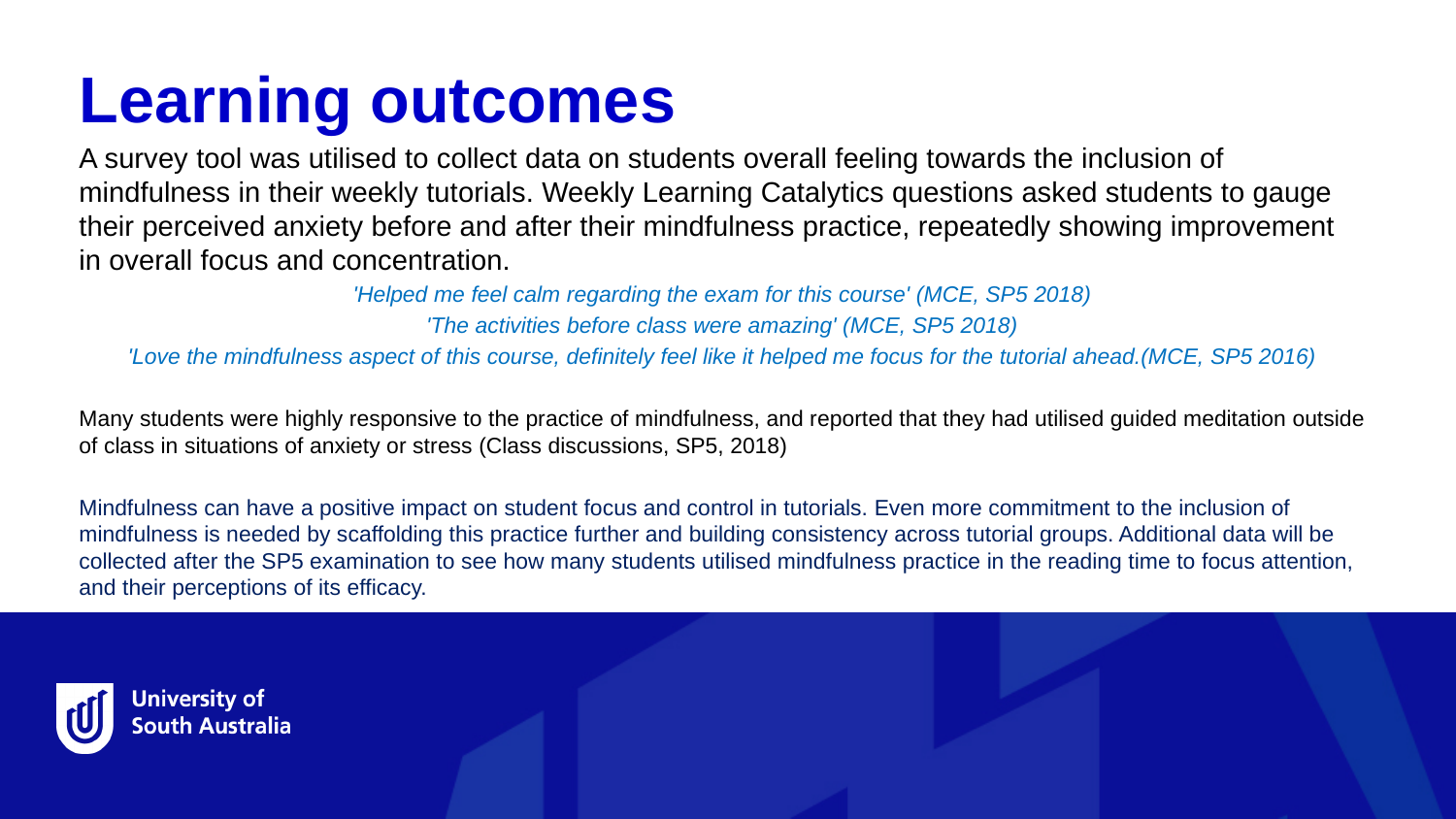

Learning outcomes
A survey tool was utilised to collect data on students overall feeling towards the inclusion of mindfulness in their weekly tutorials. Weekly Learning Catalytics questions asked students to gauge their perceived anxiety before and after their mindfulness practice, repeatedly showing improvement in overall focus and concentration.
'Helped me feel calm regarding the exam for this course' (MCE, SP5 2018)
'The activities before class were amazing' (MCE, SP5 2018)
'Love the mindfulness aspect of this course, definitely feel like it helped me focus for the tutorial ahead.(MCE, SP5 2016)

Many students were highly responsive to the practice of mindfulness, and reported that they had utilised guided meditation outside of class in situations of anxiety or stress (Class discussions, SP5, 2018)

Mindfulness can have a positive impact on student focus and control in tutorials. Even more commitment to the inclusion of mindfulness is needed by scaffolding this practice further and building consistency across tutorial groups. Additional data will be collected after the SP5 examination to see how many students utilised mindfulness practice in the reading time to focus attention, and their perceptions of its efficacy.